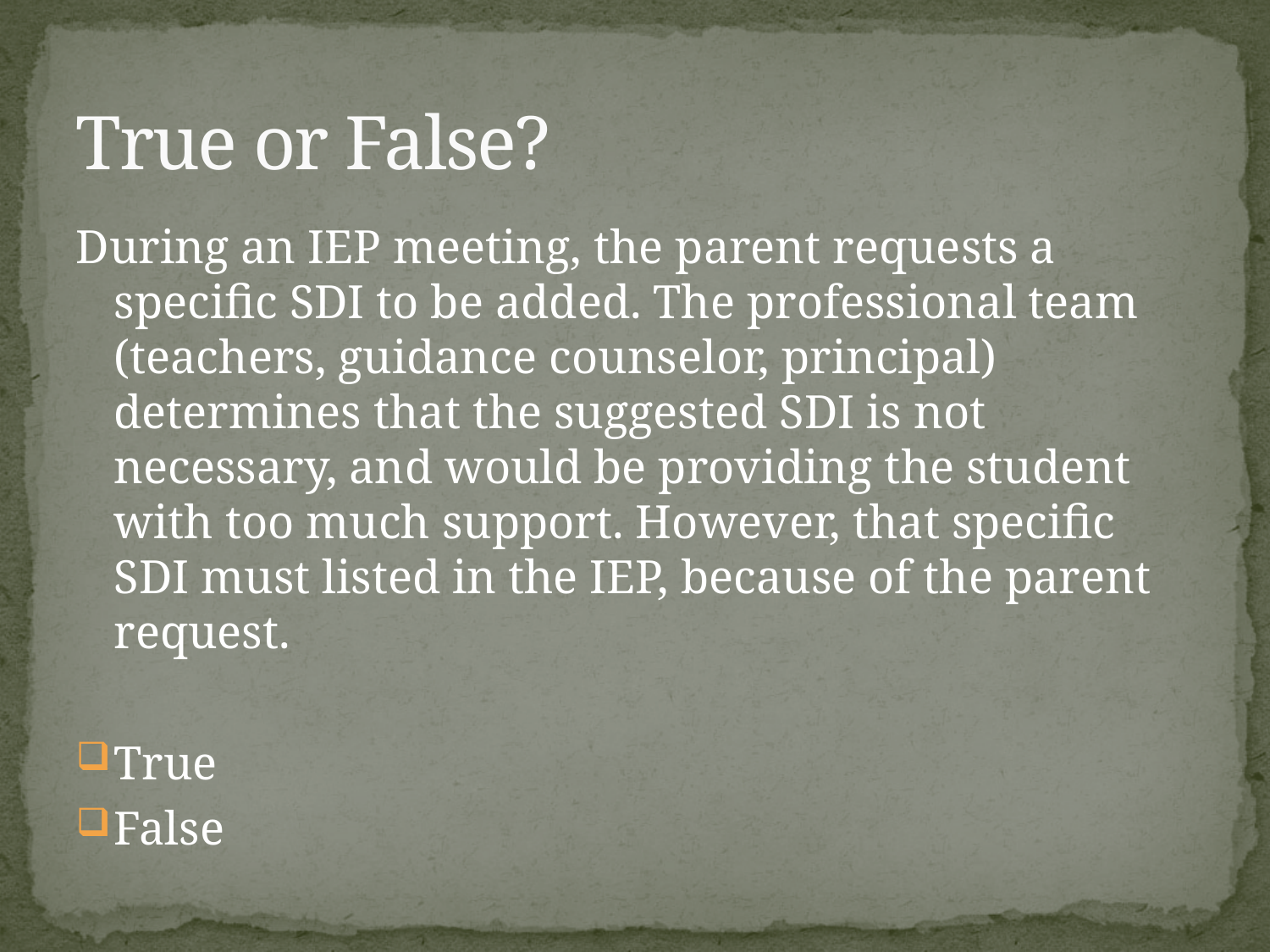

# True or False?
During an IEP meeting, the parent requests a specific SDI to be added. The professional team (teachers, guidance counselor, principal) determines that the suggested SDI is not necessary, and would be providing the student with too much support. However, that specific SDI must listed in the IEP, because of the parent request.

True
False